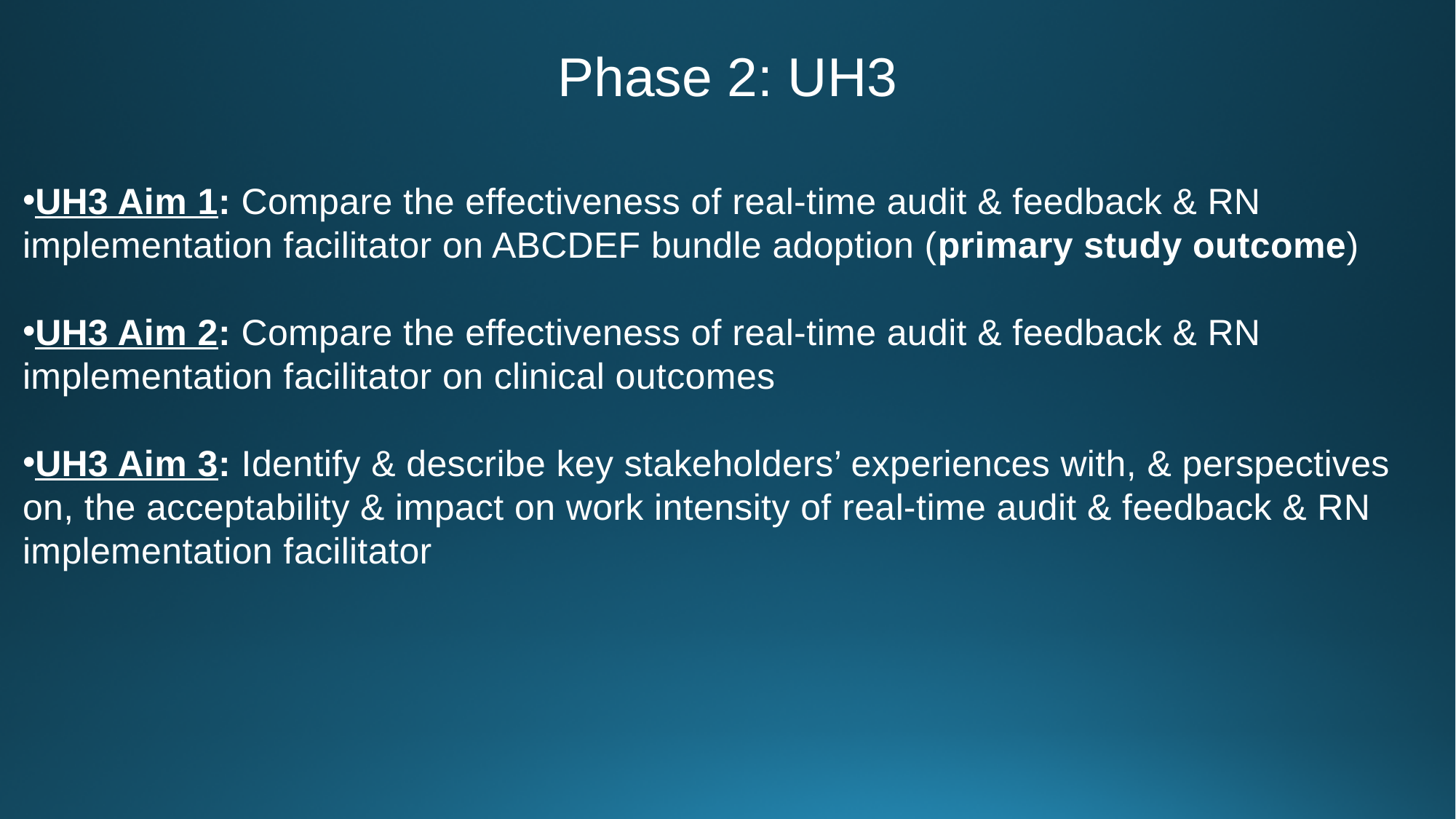

# Phase 2: UH3
UH3 Aim 1: Compare the effectiveness of real-time audit & feedback & RN implementation facilitator on ABCDEF bundle adoption (primary study outcome)

UH3 Aim 2: Compare the effectiveness of real-time audit & feedback & RN implementation facilitator on clinical outcomes

UH3 Aim 3: Identify & describe key stakeholders’ experiences with, & perspectives on, the acceptability & impact on work intensity of real-time audit & feedback & RN implementation facilitator